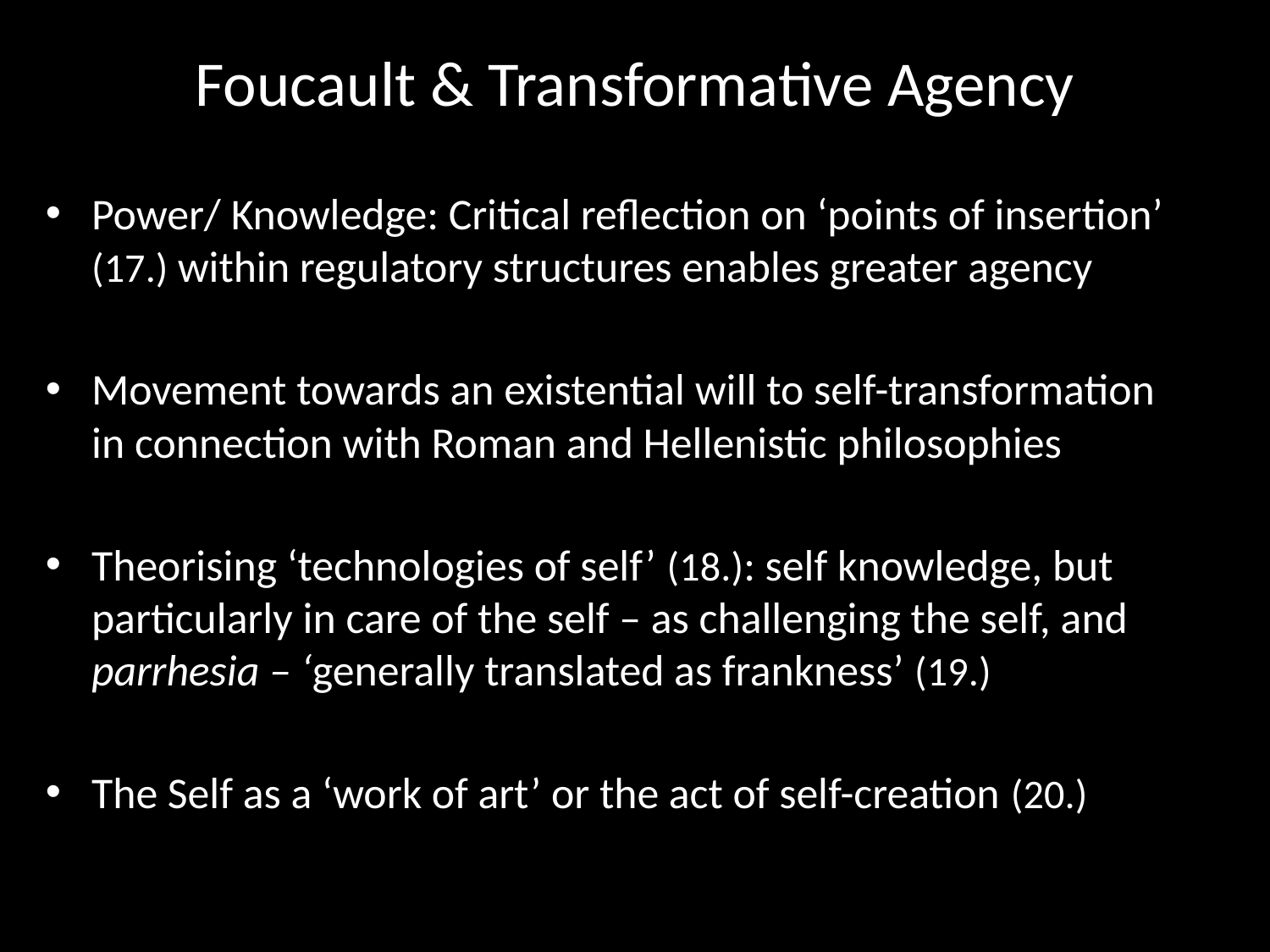

# Foucault & Transformative Agency
Power/ Knowledge: Critical reflection on ‘points of insertion’ (17.) within regulatory structures enables greater agency

Movement towards an existential will to self-transformation in connection with Roman and Hellenistic philosophies

Theorising ‘technologies of self’ (18.): self knowledge, but particularly in care of the self – as challenging the self, and parrhesia – ‘generally translated as frankness’ (19.)

The Self as a ‘work of art’ or the act of self-creation (20.)